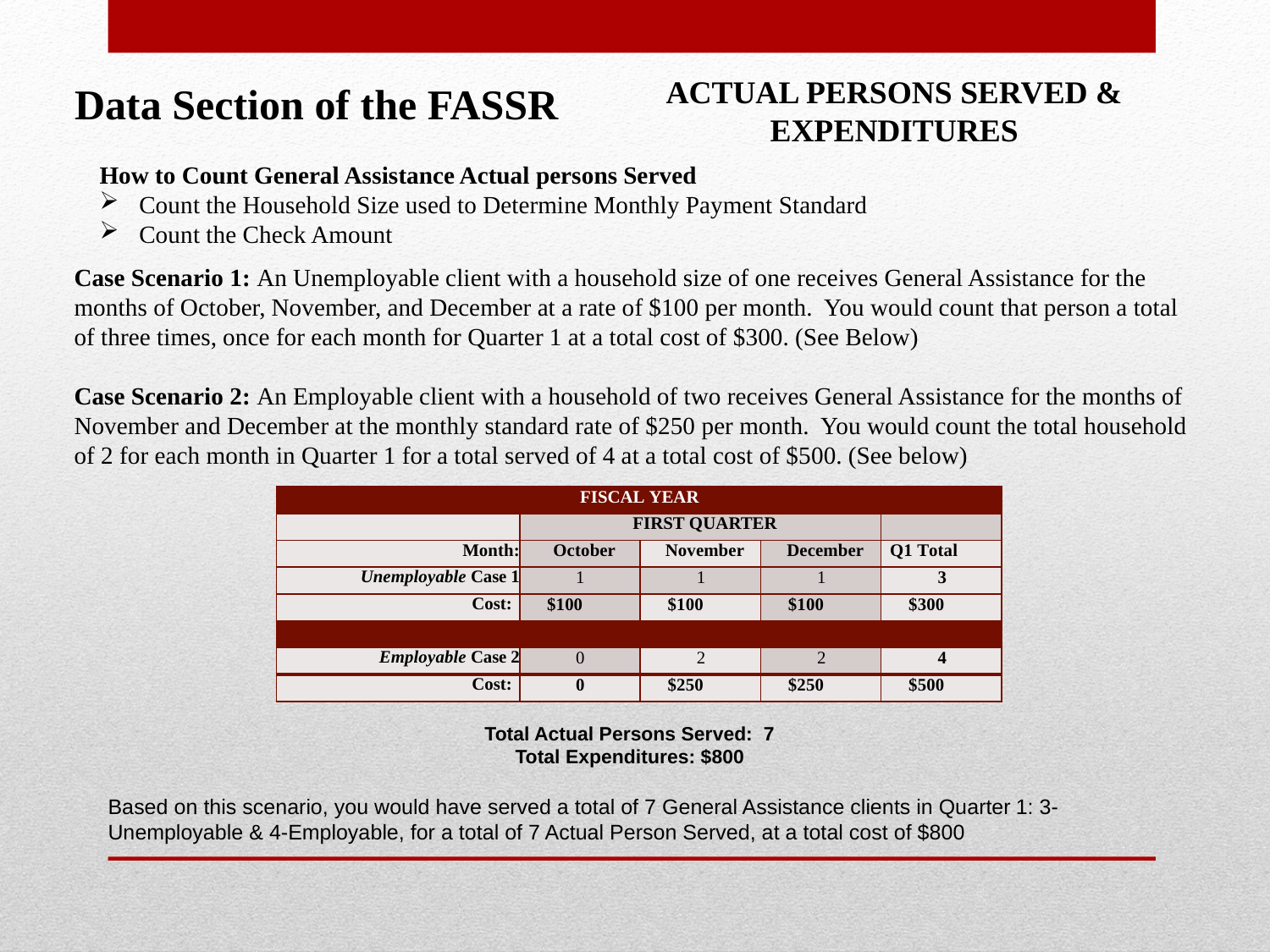

Data Section of the FASSR
ACTUAL PERSONS SERVED & EXPENDITURES
How to Count General Assistance Actual persons Served
Count the Household Size used to Determine Monthly Payment Standard
Count the Check Amount
Case Scenario 1: An Unemployable client with a household size of one receives General Assistance for the months of October, November, and December at a rate of $100 per month.  You would count that person a total of three times, once for each month for Quarter 1 at a total cost of $300. (See Below)

Case Scenario 2: An Employable client with a household of two receives General Assistance for the months of November and December at the monthly standard rate of $250 per month.  You would count the total household of 2 for each month in Quarter 1 for a total served of 4 at a total cost of $500. (See below)
| FISCAL YEAR |  |  |  |  |
| --- | --- | --- | --- | --- |
|  | FIRST QUARTER |  |  |  |
| Month: | October | November | December | Q1 Total |
| Unemployable Case 1 | 1 | 1 | 1 | 3 |
| Cost: | $100 | $100 | $100 | $300 |
|  |  |  |  |  |
| Employable Case 2 | 0 | 2 | 2 | 4 |
| Cost: | 0 | $250 | $250 | $500 |
Total Actual Persons Served:  7
Total Expenditures: $800

Based on this scenario, you would have served a total of 7 General Assistance clients in Quarter 1: 3-Unemployable & 4-Employable, for a total of 7 Actual Person Served, at a total cost of $800